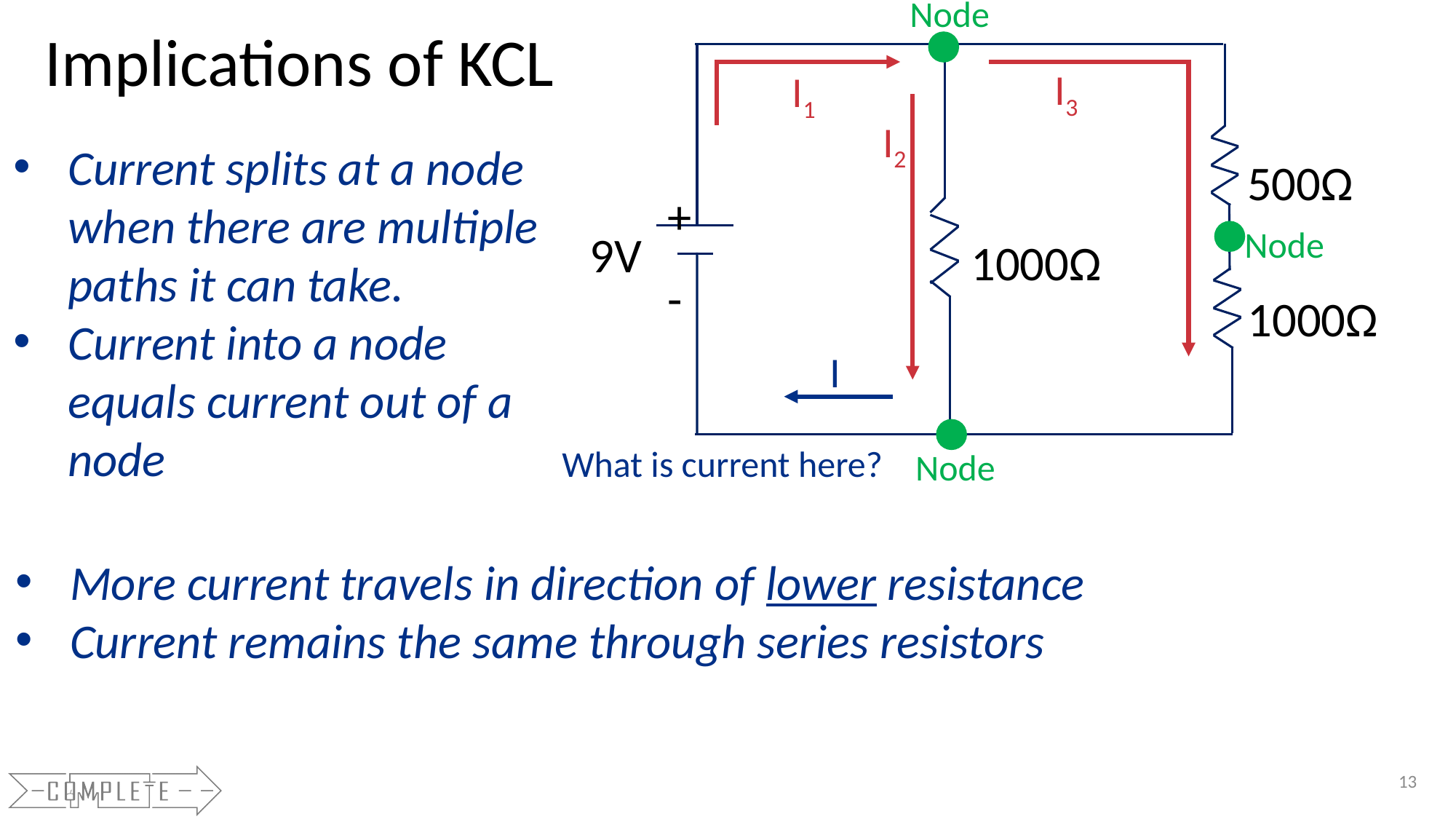

# Implications of KCL
Node

I3
I1
I2

Current splits at a node when there are multiple paths it can take.
Current into a node equals current out of a node

500Ω
+
-

9V

Node
1000Ω

1000Ω

I

What is current here?
Node
More current travels in direction of lower resistance
Current remains the same through series resistors
13